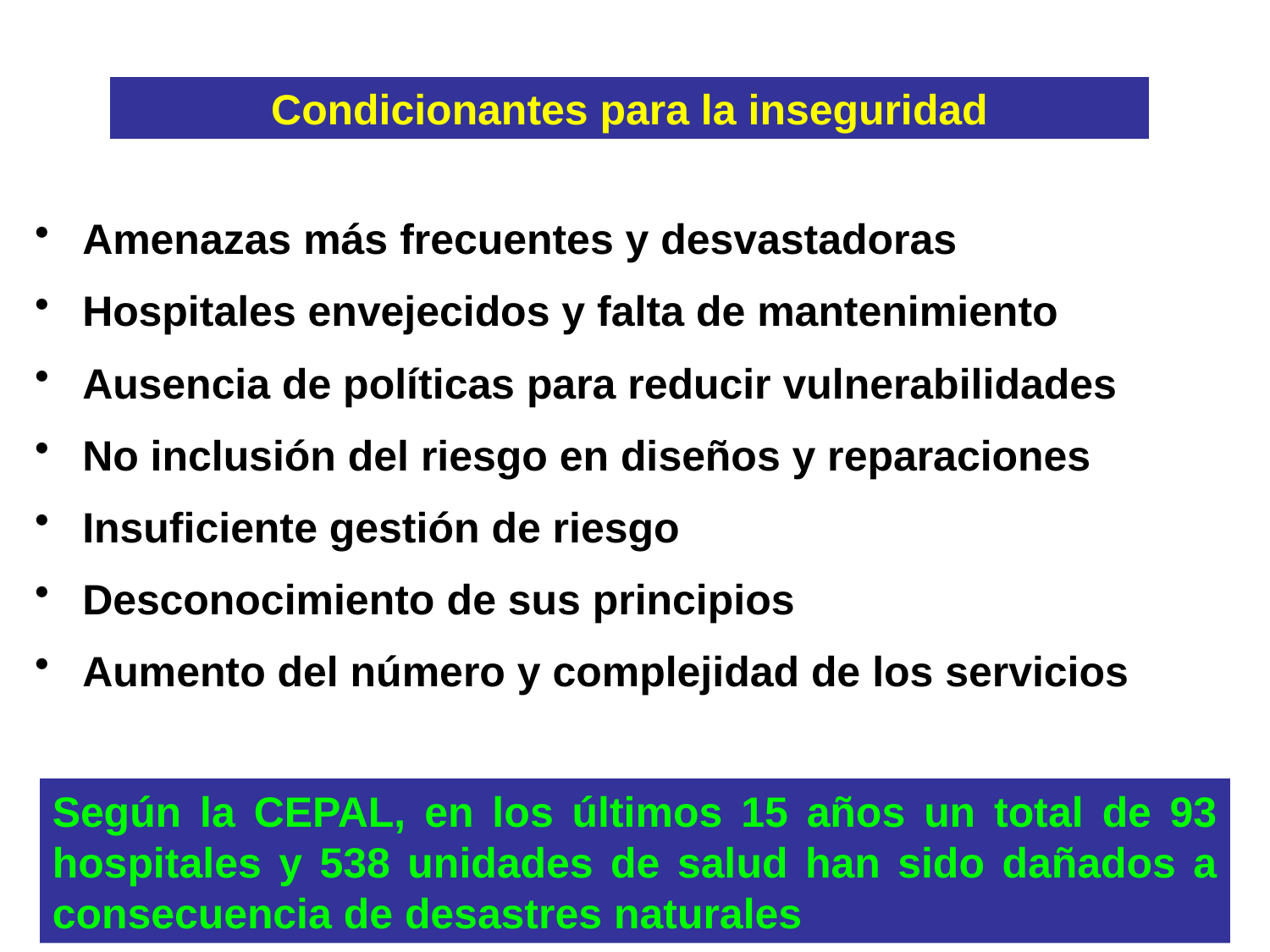

Condicionantes para la inseguridad
Amenazas más frecuentes y desvastadoras
Hospitales envejecidos y falta de mantenimiento
Ausencia de políticas para reducir vulnerabilidades
No inclusión del riesgo en diseños y reparaciones
Insuficiente gestión de riesgo
Desconocimiento de sus principios
Aumento del número y complejidad de los servicios
Según la CEPAL, en los últimos 15 años un total de 93 hospitales y 538 unidades de salud han sido dañados a consecuencia de desastres naturales